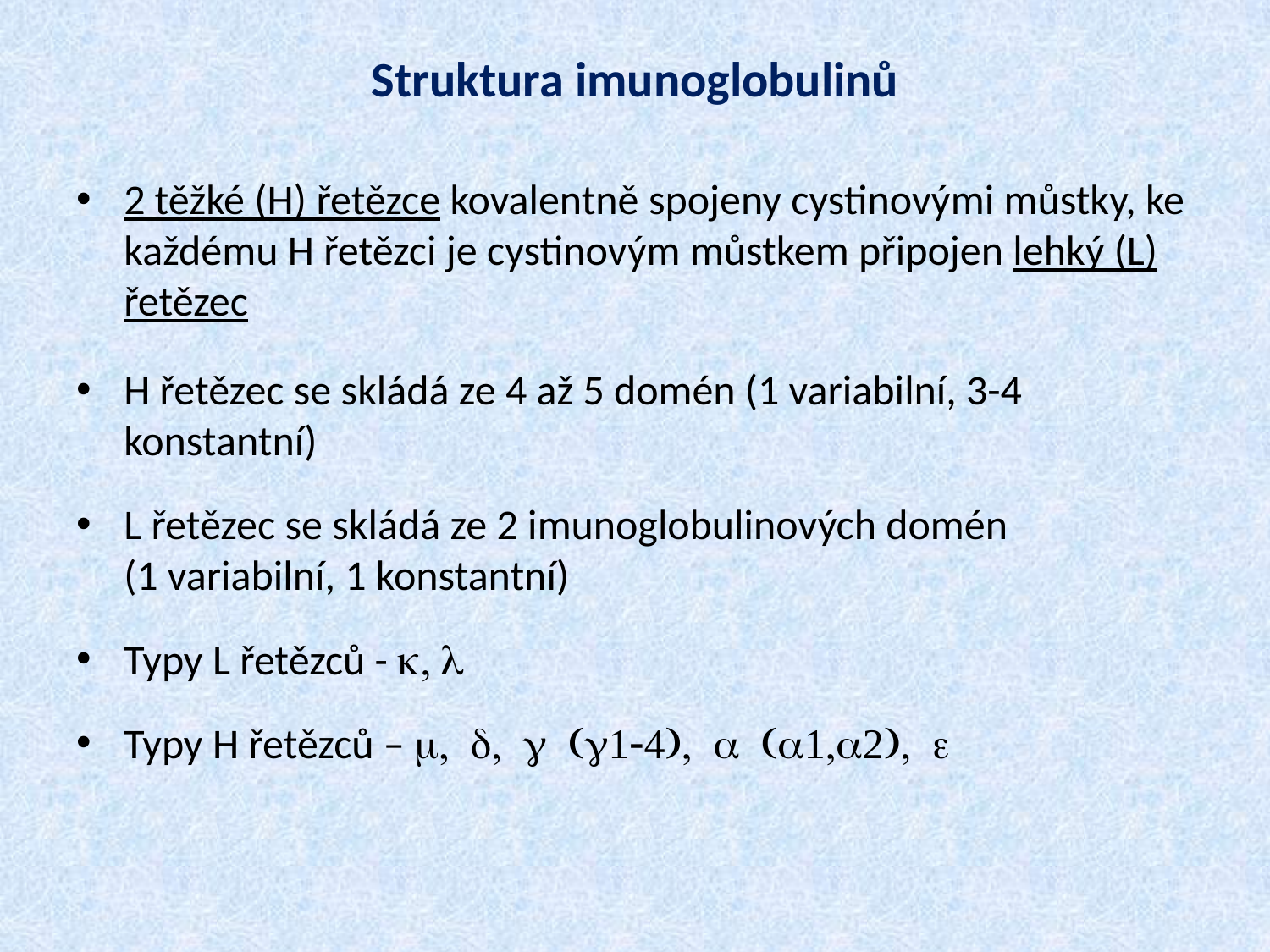

# Struktura imunoglobulinů
2 těžké (H) řetězce kovalentně spojeny cystinovými můstky, ke každému H řetězci je cystinovým můstkem připojen lehký (L) řetězec

H řetězec se skládá ze 4 až 5 domén (1 variabilní, 3-4 konstantní)

L řetězec se skládá ze 2 imunoglobulinových domén
(1 variabilní, 1 konstantní)

Typy L řetězců - κ, λ

Typy H řetězců – μ, δ, γ (γ1−4), α (α1,α2), ε